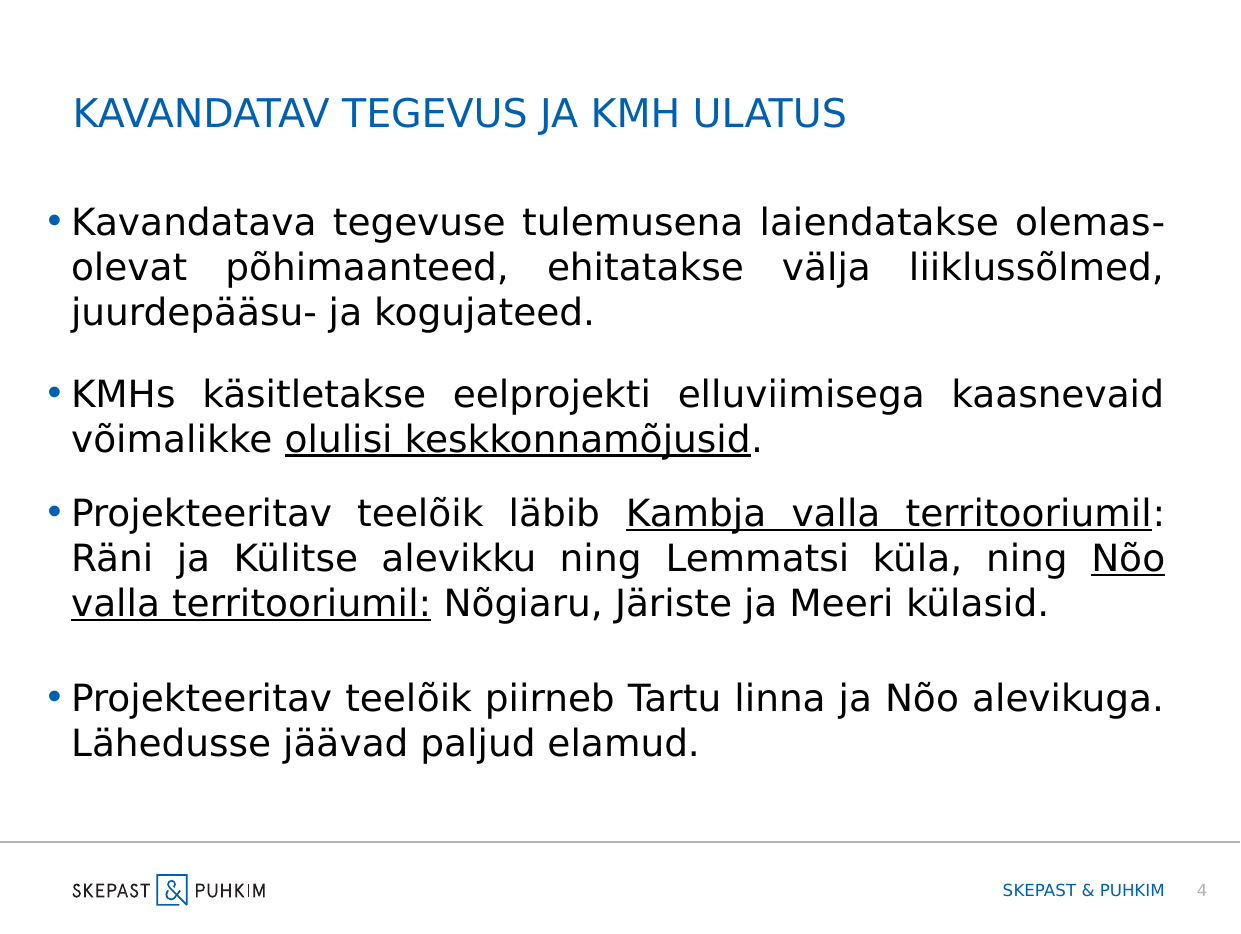

# Kavandatav tegevus ja KMH ulatus

Kavandatava tegevuse tulemusena laiendatakse olemas-olevat põhimaanteed, ehitatakse välja liiklussõlmed, juurdepääsu- ja kogujateed.

KMHs käsitletakse eelprojekti elluviimisega kaasnevaid võimalikke olulisi keskkonnamõjusid.
Projekteeritav teelõik läbib Kambja valla territooriumil: Räni ja Külitse alevikku ning Lemmatsi küla, ning Nõo valla territooriumil: Nõgiaru, Järiste ja Meeri külasid.
Projekteeritav teelõik piirneb Tartu linna ja Nõo alevikuga. Lähedusse jäävad paljud elamud.
Skepast & Puhkim
4